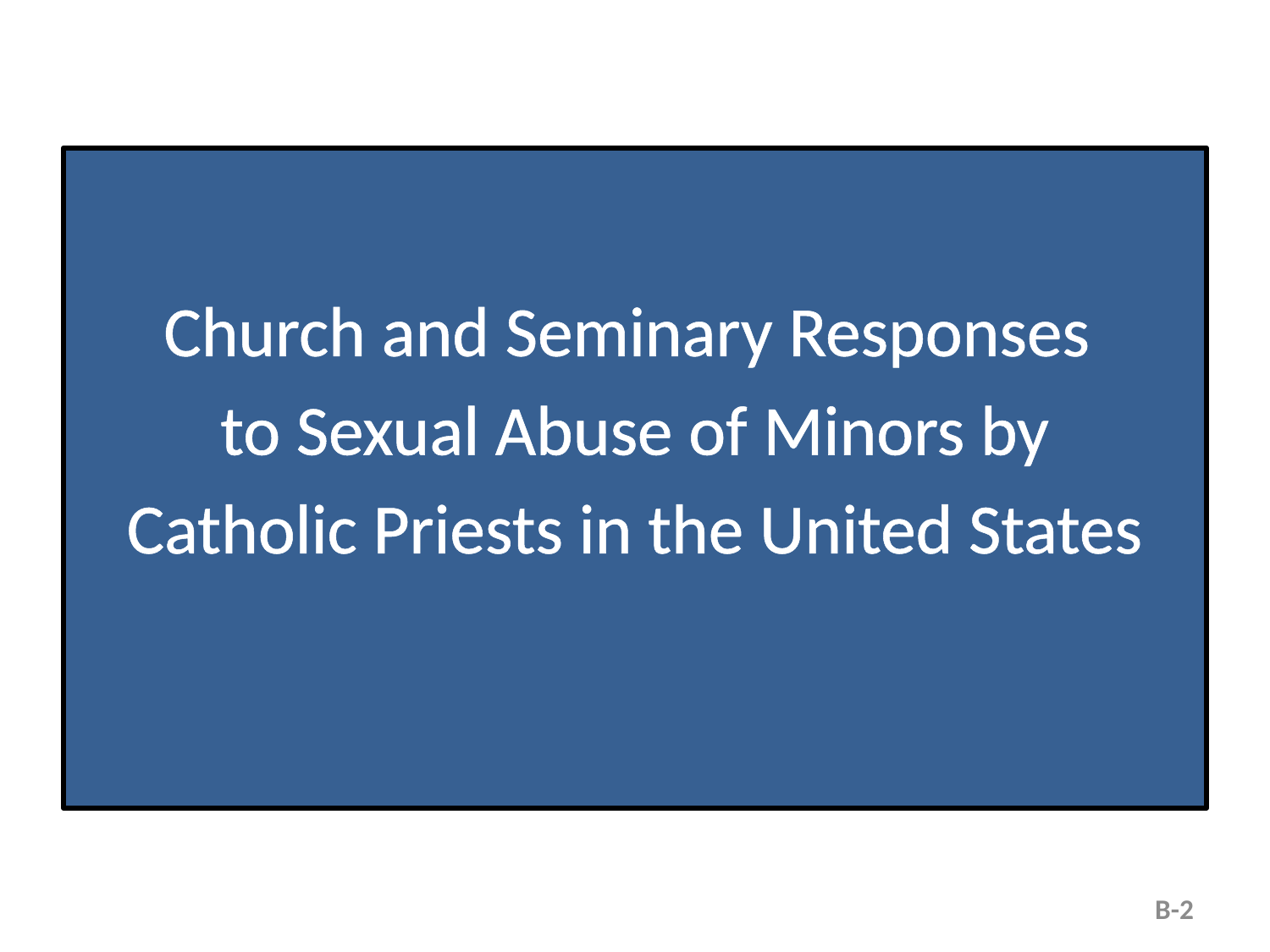

Church and Seminary Responses
to Sexual Abuse of Minors by
Catholic Priests in the United States
B-2